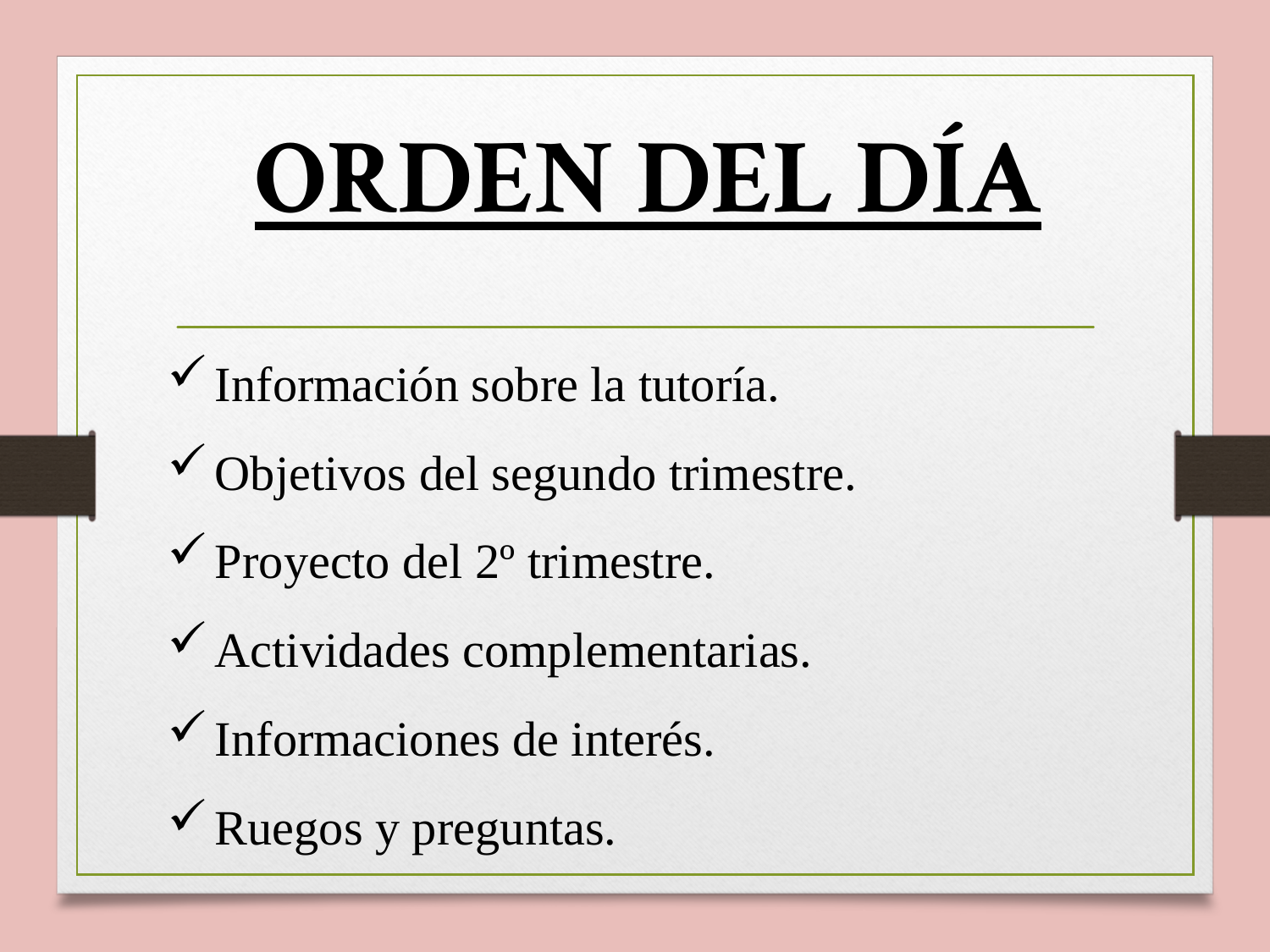

ORDEN DEL DÍA
Información sobre la tutoría.
Objetivos del segundo trimestre.
Proyecto del 2º trimestre.
Actividades complementarias.
Informaciones de interés.
Ruegos y preguntas.